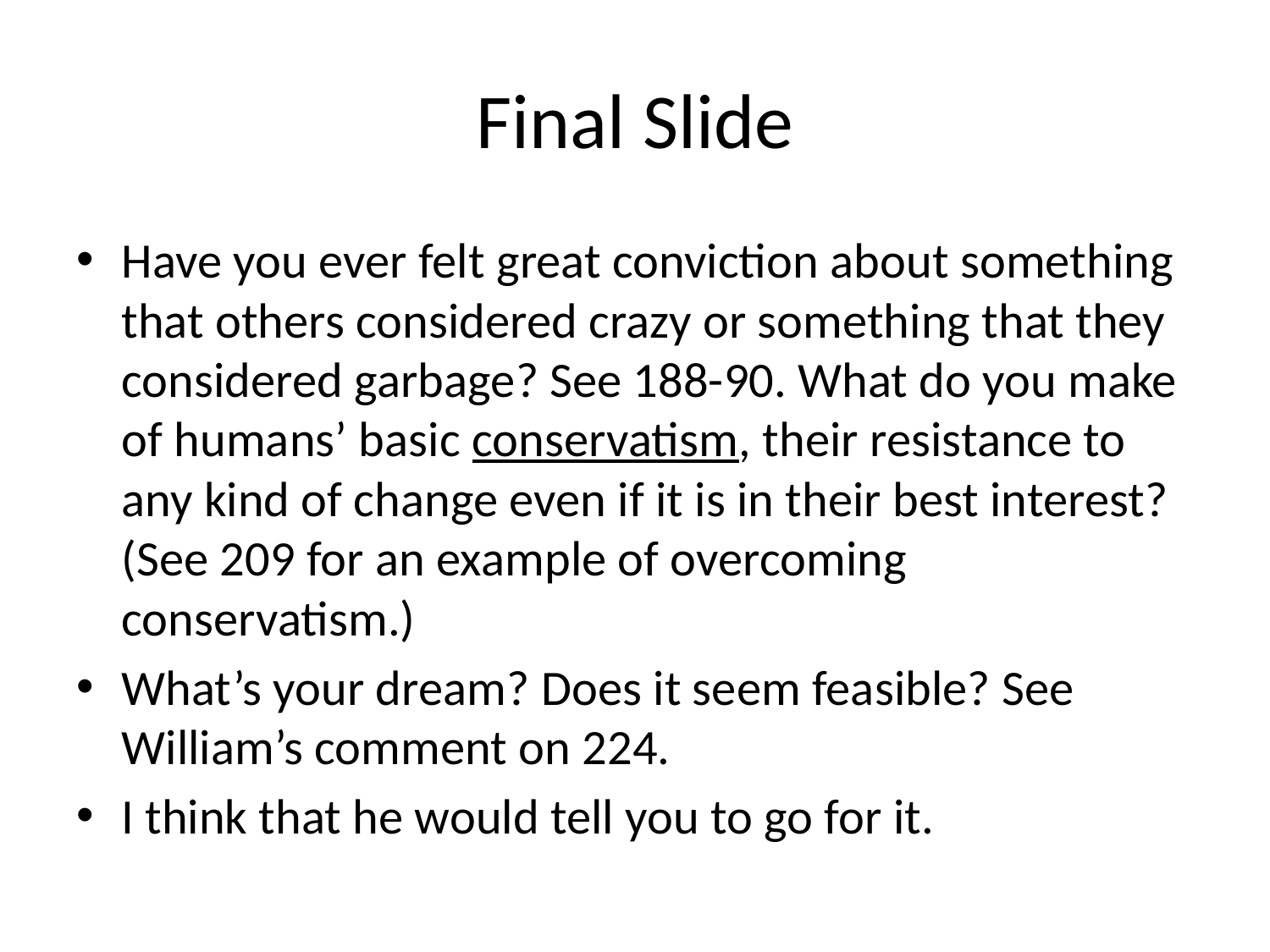

# Final Slide
Have you ever felt great conviction about something that others considered crazy or something that they considered garbage? See 188-90. What do you make of humans’ basic conservatism, their resistance to any kind of change even if it is in their best interest? (See 209 for an example of overcoming conservatism.)
What’s your dream? Does it seem feasible? See William’s comment on 224.
I think that he would tell you to go for it.